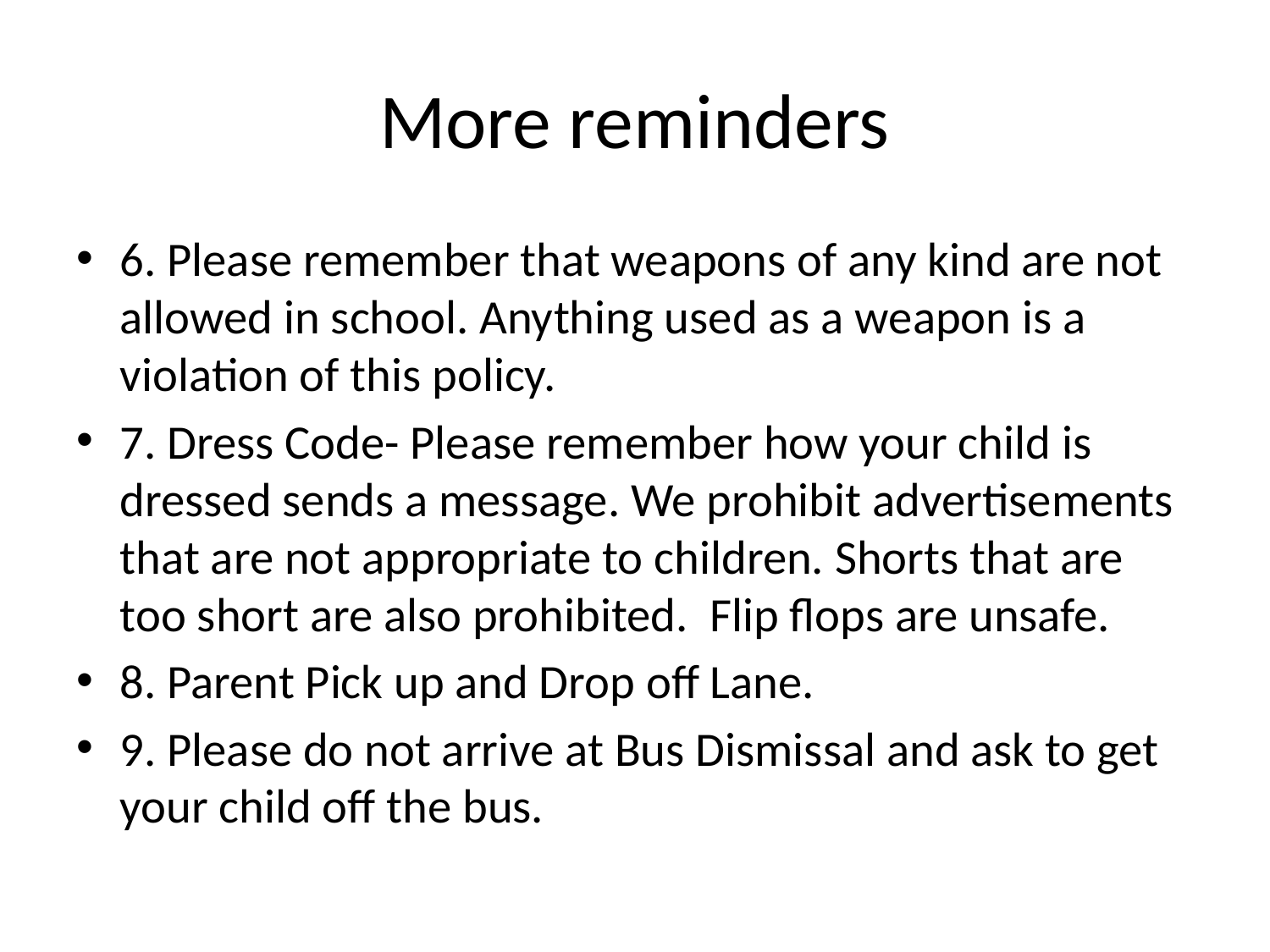

# More reminders
6. Please remember that weapons of any kind are not allowed in school. Anything used as a weapon is a violation of this policy.
7. Dress Code- Please remember how your child is dressed sends a message. We prohibit advertisements that are not appropriate to children. Shorts that are too short are also prohibited.  Flip flops are unsafe.
8. Parent Pick up and Drop off Lane.
9. Please do not arrive at Bus Dismissal and ask to get your child off the bus.